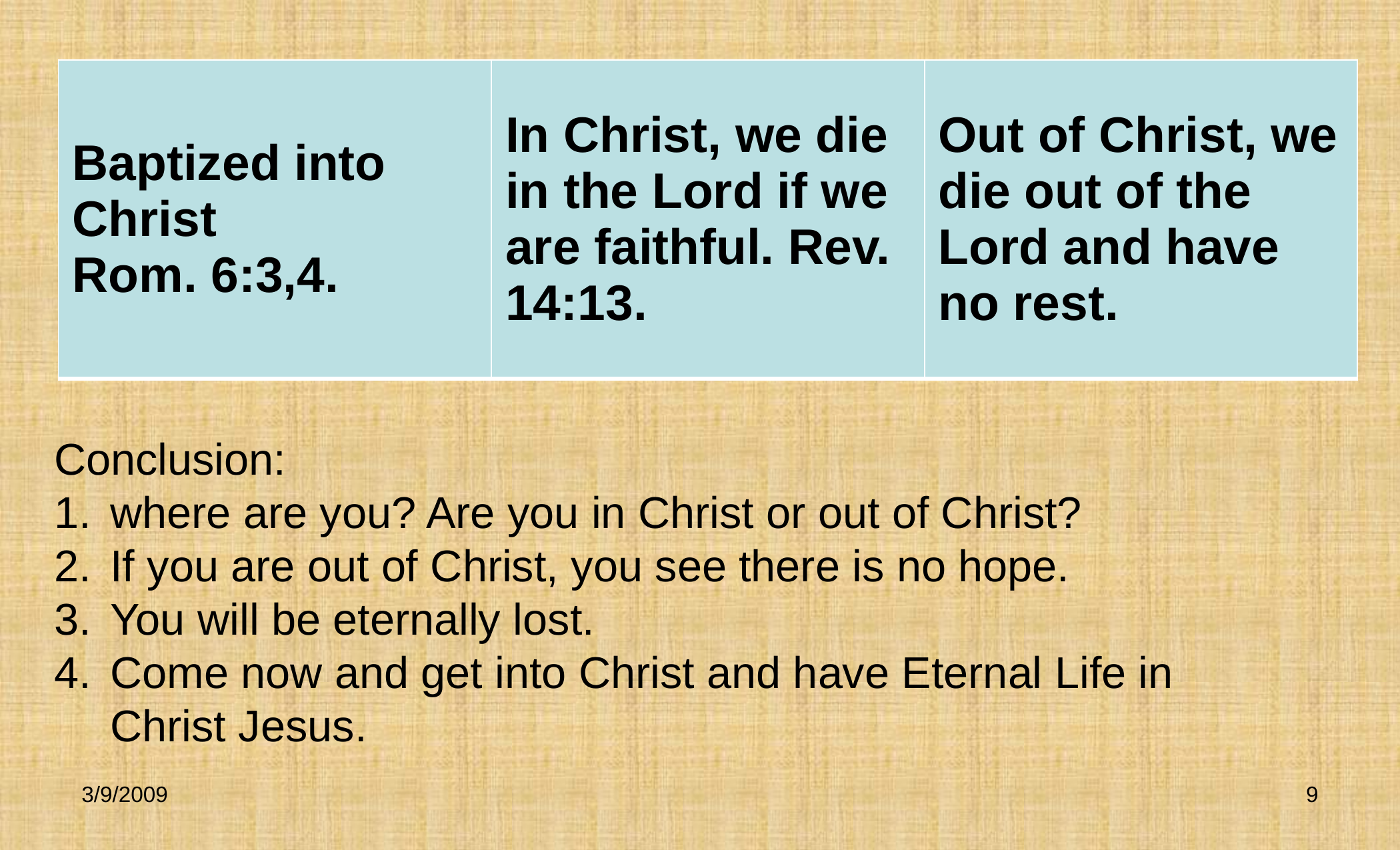

| Baptized into Christ Rom. 6:3,4. | In Christ, we die in the Lord if we are faithful. Rev. 14:13. | Out of Christ, we die out of the Lord and have no rest. |
| --- | --- | --- |
Conclusion:
where are you? Are you in Christ or out of Christ?
If you are out of Christ, you see there is no hope.
You will be eternally lost.
Come now and get into Christ and have Eternal Life in Christ Jesus.

3/9/2009
9